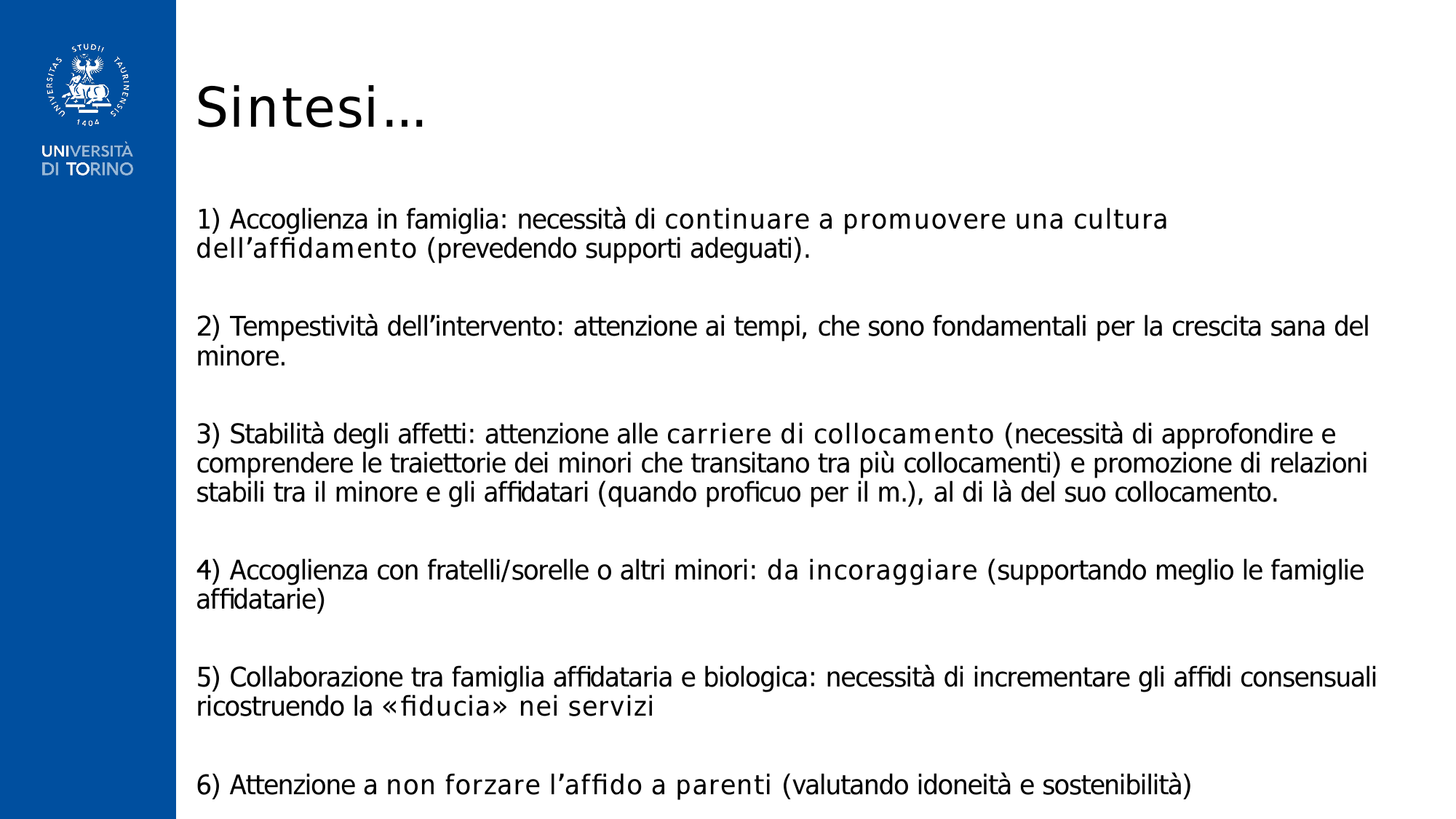

# Sintesi…
1) Accoglienza in famiglia: necessità di continuare a promuovere una cultura dell’affidamento (prevedendo supporti adeguati).

2) Tempestività dell’intervento: attenzione ai tempi, che sono fondamentali per la crescita sana del minore.

3) Stabilità degli affetti: attenzione alle carriere di collocamento (necessità di approfondire e comprendere le traiettorie dei minori che transitano tra più collocamenti) e promozione di relazioni stabili tra il minore e gli affidatari (quando proficuo per il m.), al di là del suo collocamento.

4) Accoglienza con fratelli/sorelle o altri minori: da incoraggiare (supportando meglio le famiglie affidatarie)

5) Collaborazione tra famiglia affidataria e biologica: necessità di incrementare gli affidi consensuali ricostruendo la «fiducia» nei servizi

6) Attenzione a non forzare l’affido a parenti (valutando idoneità e sostenibilità)